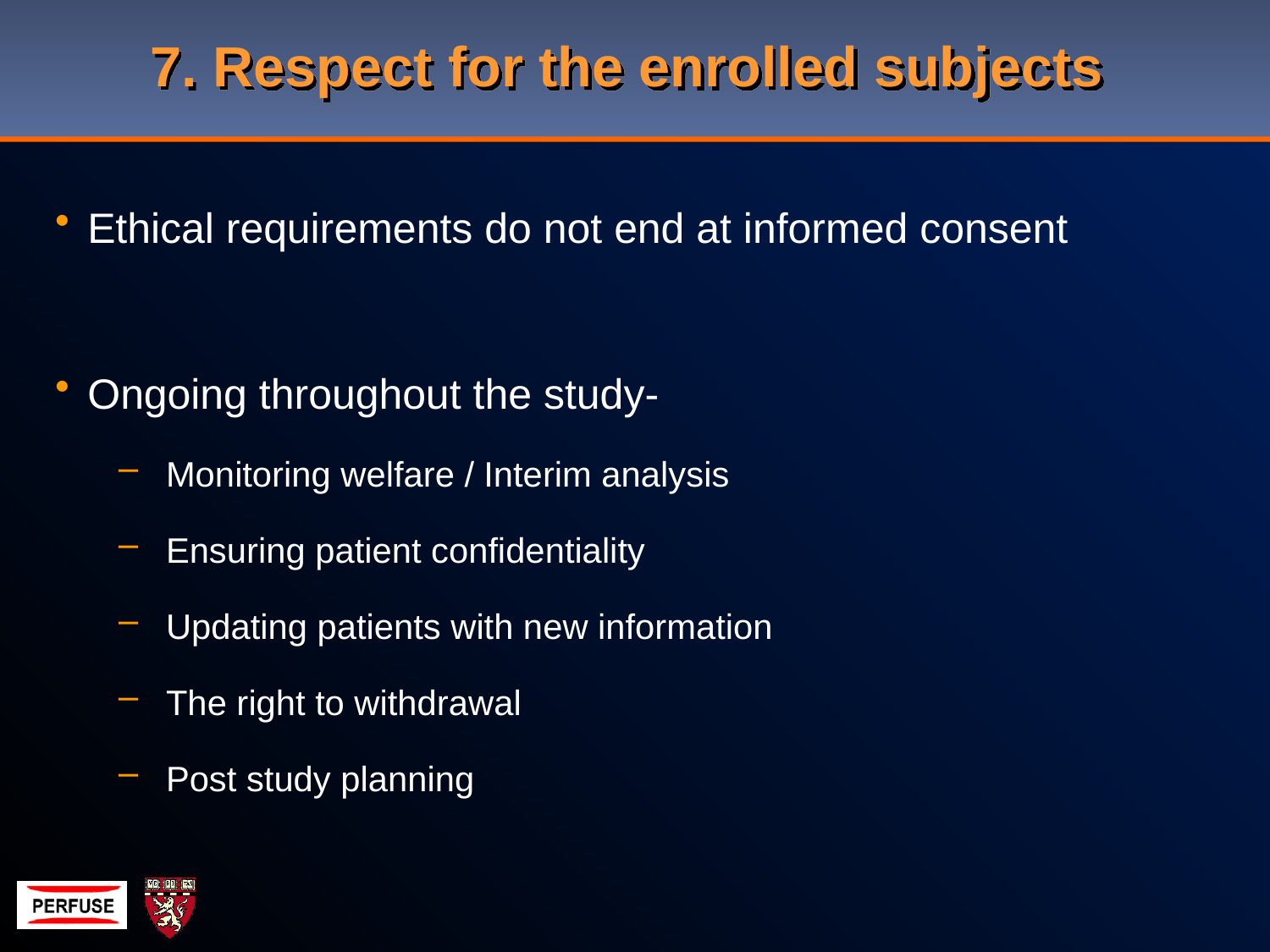

# 7. Respect for the enrolled subjects
Ethical requirements do not end at informed consent

Ongoing throughout the study-
Monitoring welfare / Interim analysis
Ensuring patient confidentiality
Updating patients with new information
The right to withdrawal
Post study planning